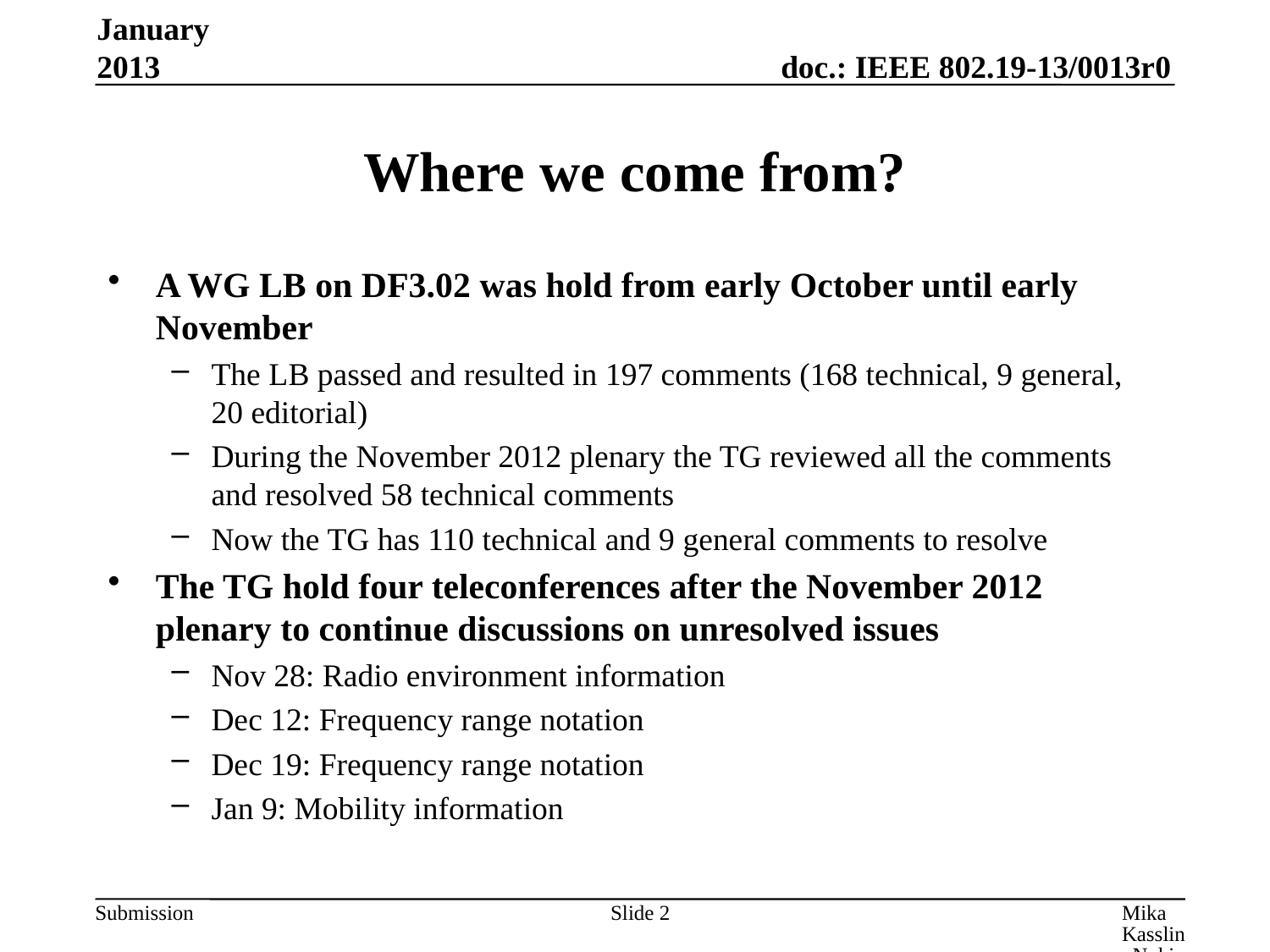

January 2013
# Where we come from?
A WG LB on DF3.02 was hold from early October until early November
The LB passed and resulted in 197 comments (168 technical, 9 general, 20 editorial)
During the November 2012 plenary the TG reviewed all the comments and resolved 58 technical comments
Now the TG has 110 technical and 9 general comments to resolve
The TG hold four teleconferences after the November 2012 plenary to continue discussions on unresolved issues
Nov 28: Radio environment information
Dec 12: Frequency range notation
Dec 19: Frequency range notation
Jan 9: Mobility information
Slide 2
Mika Kasslin, Nokia